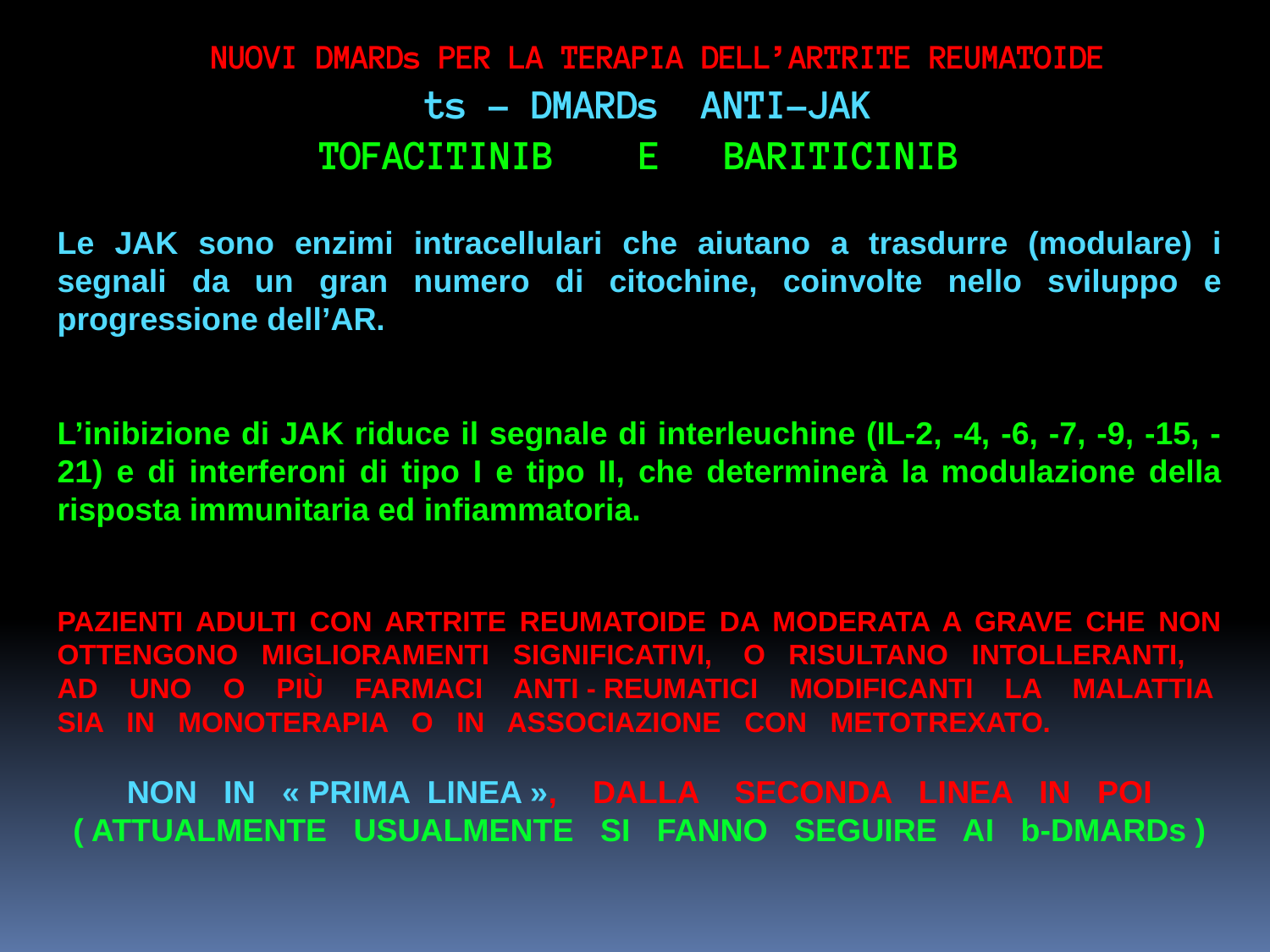

# NUOVI DMARDs PER LA TERAPIA DELL’ARTRITE REUMATOIDE ts – DMARDs  ANTI-JAK TOFACITINIB    E   BARITICINIB
Le JAK sono enzimi intracellulari che aiutano a trasdurre (modulare) i segnali da un gran numero di citochine, coinvolte nello sviluppo e progressione dell’AR.

L’inibizione di JAK riduce il segnale di interleuchine (IL-2, -4, -6, -7, -9, -15, -21) e di interferoni di tipo I e tipo II, che determinerà la modulazione della risposta immunitaria ed infiammatoria.

PAZIENTI ADULTI CON ARTRITE REUMATOIDE DA MODERATA A GRAVE CHE NON OTTENGONO   MIGLIORAMENTI   SIGNIFICATIVI,    O   RISULTANO   INTOLLERANTI,
AD    UNO    O    PIÙ    FARMACI    ANTI - REUMATICI    MODIFICANTI    LA    MALATTIA
SIA   IN   MONOTERAPIA   O   IN   ASSOCIAZIONE   CON   METOTREXATO.

NON   IN   « PRIMA  LINEA »,    DALLA    SECONDA   LINEA   IN   POI
( ATTUALMENTE   USUALMENTE   SI   FANNO   SEGUIRE   AI   b-DMARDs )